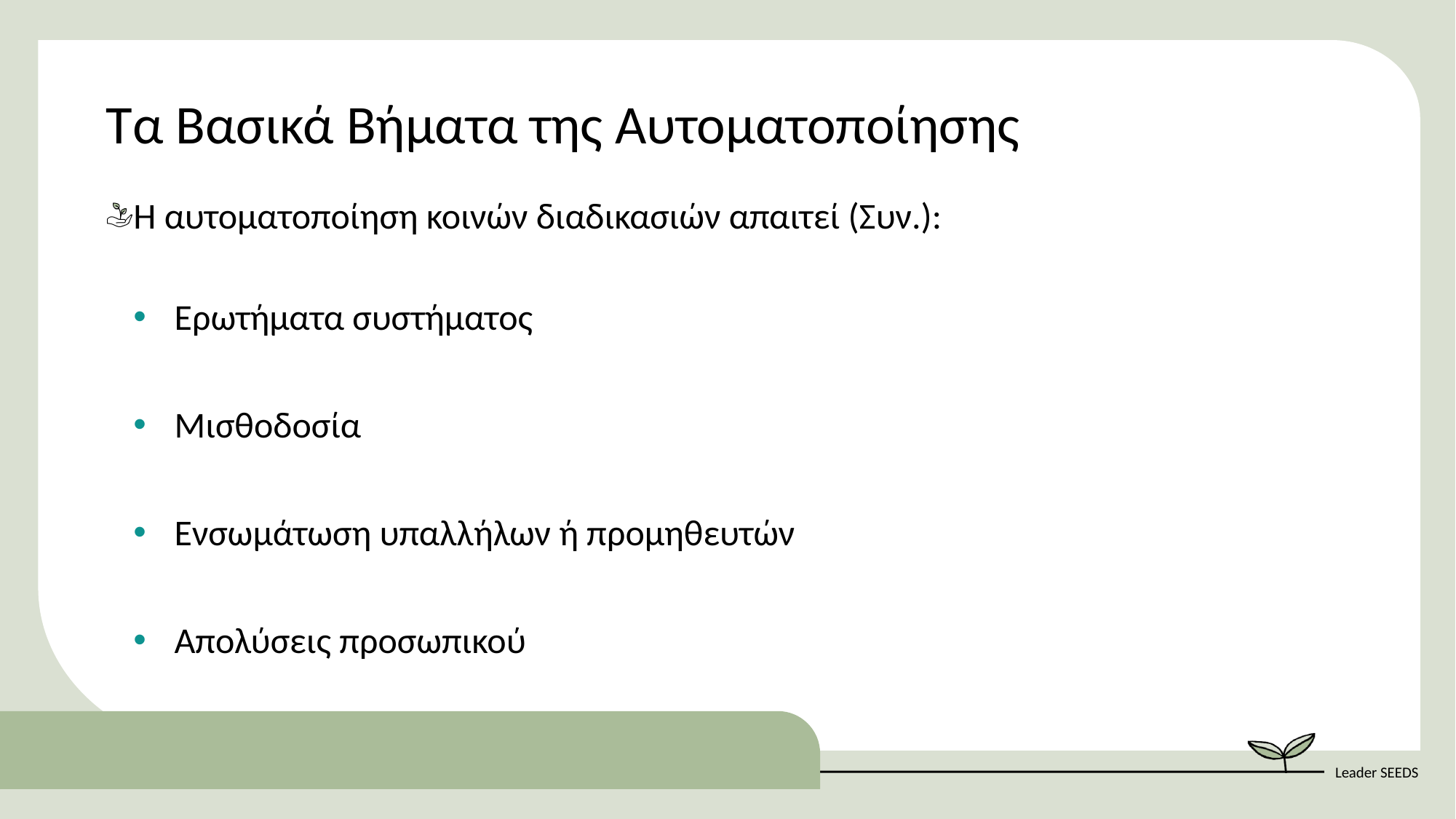

Τα Βασικά Βήματα της Αυτοματοποίησης
Η αυτοματοποίηση κοινών διαδικασιών απαιτεί (Συν.):

Ερωτήματα συστήματος

Μισθοδοσία

Ενσωμάτωση υπαλλήλων ή προμηθευτών

Απολύσεις προσωπικού